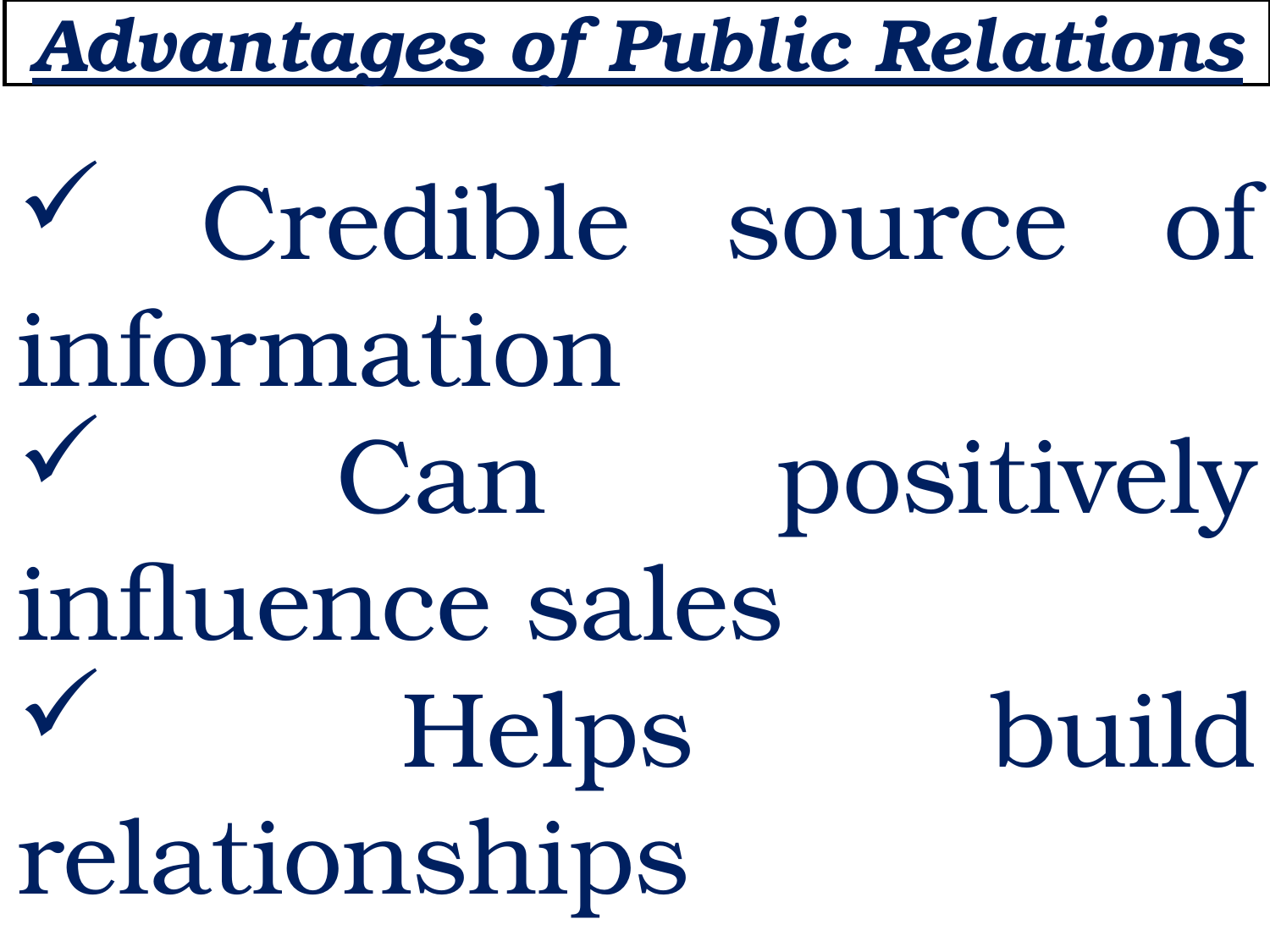

# Advantages of Public Relations
 Credible source of information
 Can positively influence sales
 Helps build relationships